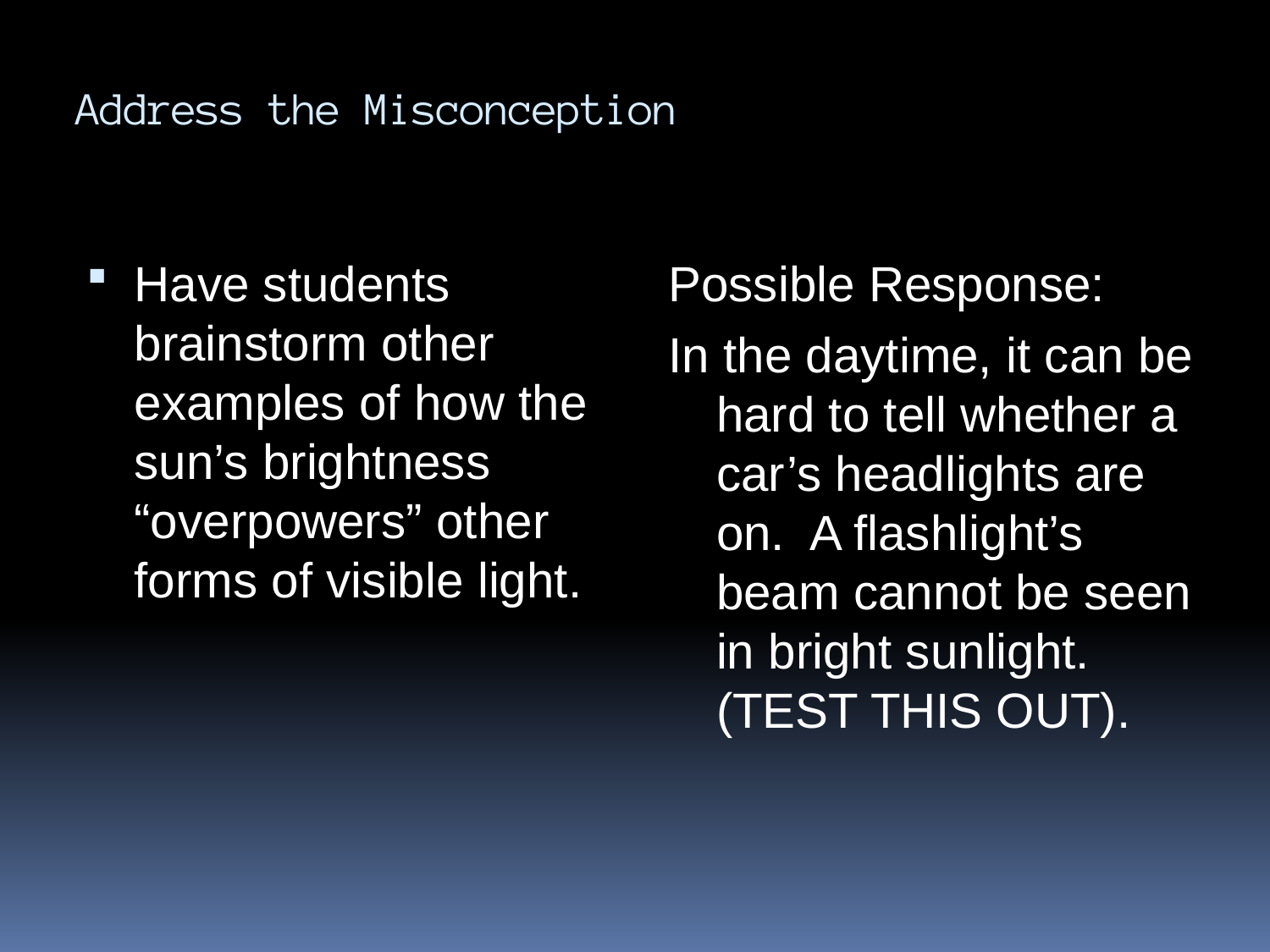

# Address the Misconception
Have students brainstorm other examples of how the sun’s brightness “overpowers” other forms of visible light.

Possible Response:
In the daytime, it can be hard to tell whether a car’s headlights are on.  A flashlight’s beam cannot be seen in bright sunlight.  (TEST THIS OUT).